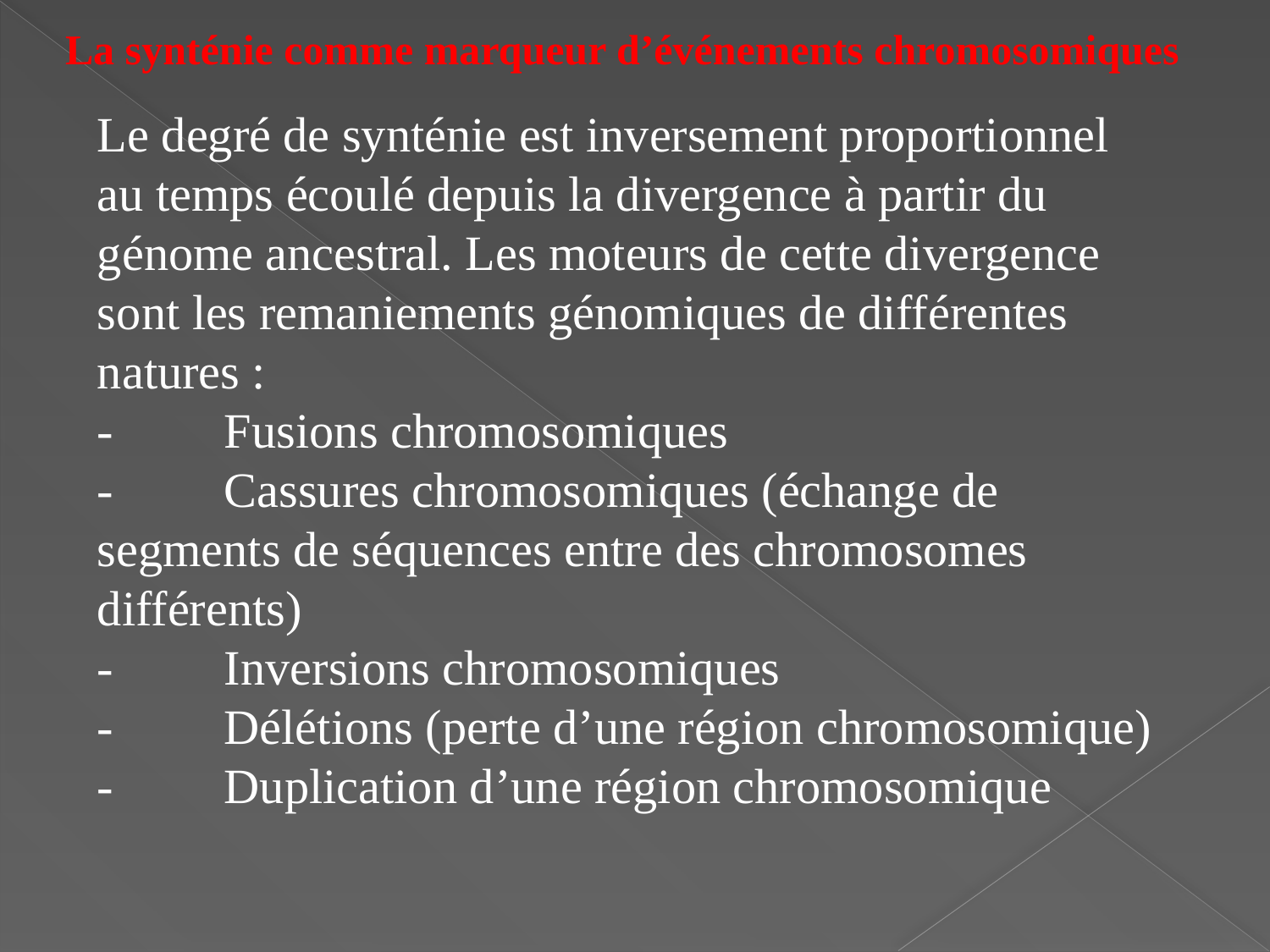

La synténie comme marqueur d’événements chromosomiques
Le degré de synténie est inversement proportionnel au temps écoulé depuis la divergence à partir du génome ancestral. Les moteurs de cette divergence sont les remaniements génomiques de différentes natures :
-	Fusions chromosomiques
-	Cassures chromosomiques (échange de segments de séquences entre des chromosomes différents)
-	Inversions chromosomiques
-	Délétions (perte d’une région chromosomique)
-	Duplication d’une région chromosomique